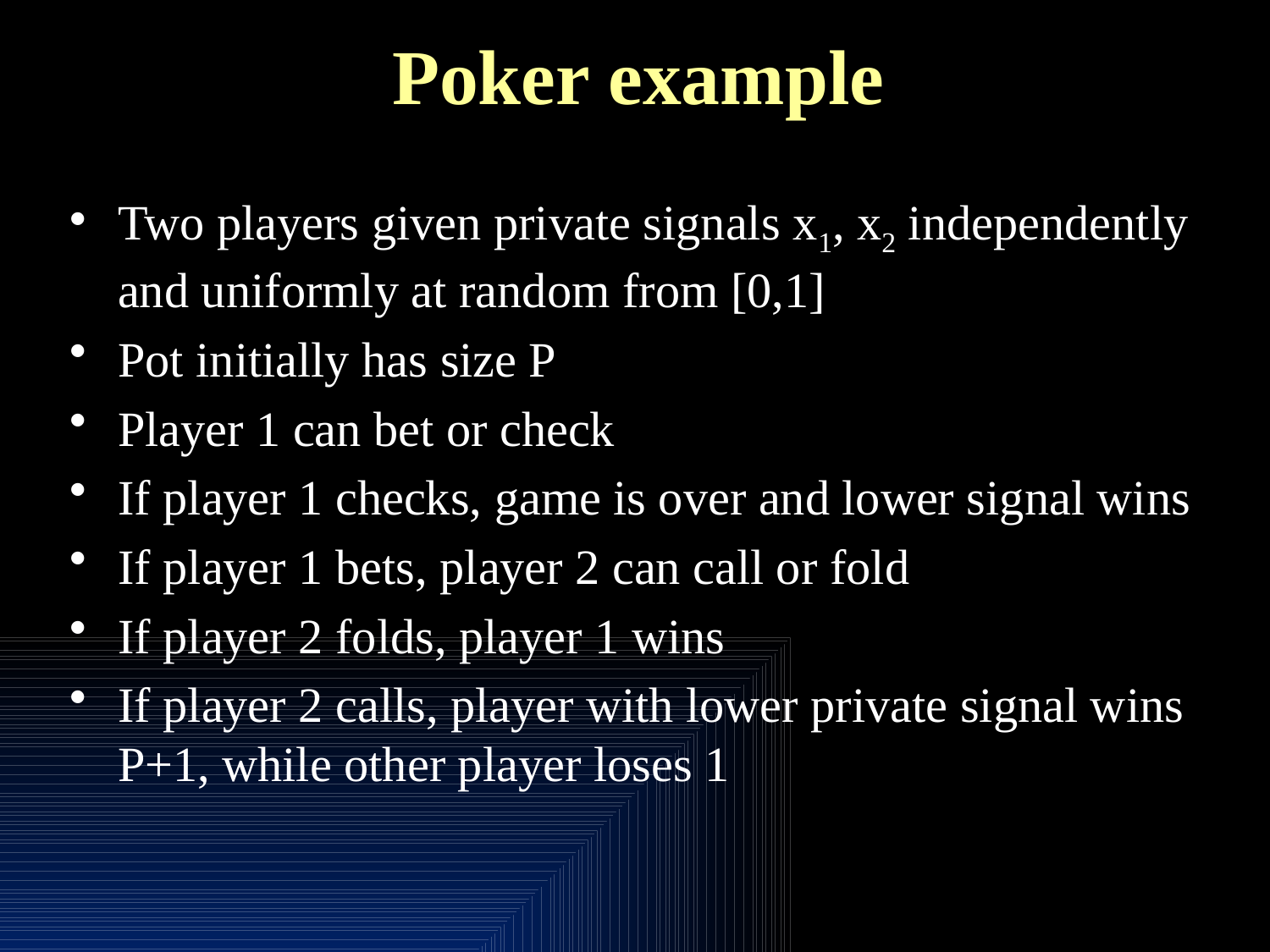

# Poker example
Two players given private signals x1, x2 independently and uniformly at random from [0,1]
Pot initially has size P
Player 1 can bet or check
If player 1 checks, game is over and lower signal wins
If player 1 bets, player 2 can call or fold
If player 2 folds, player 1 wins
If player 2 calls, player with lower private signal wins P+1, while other player loses 1